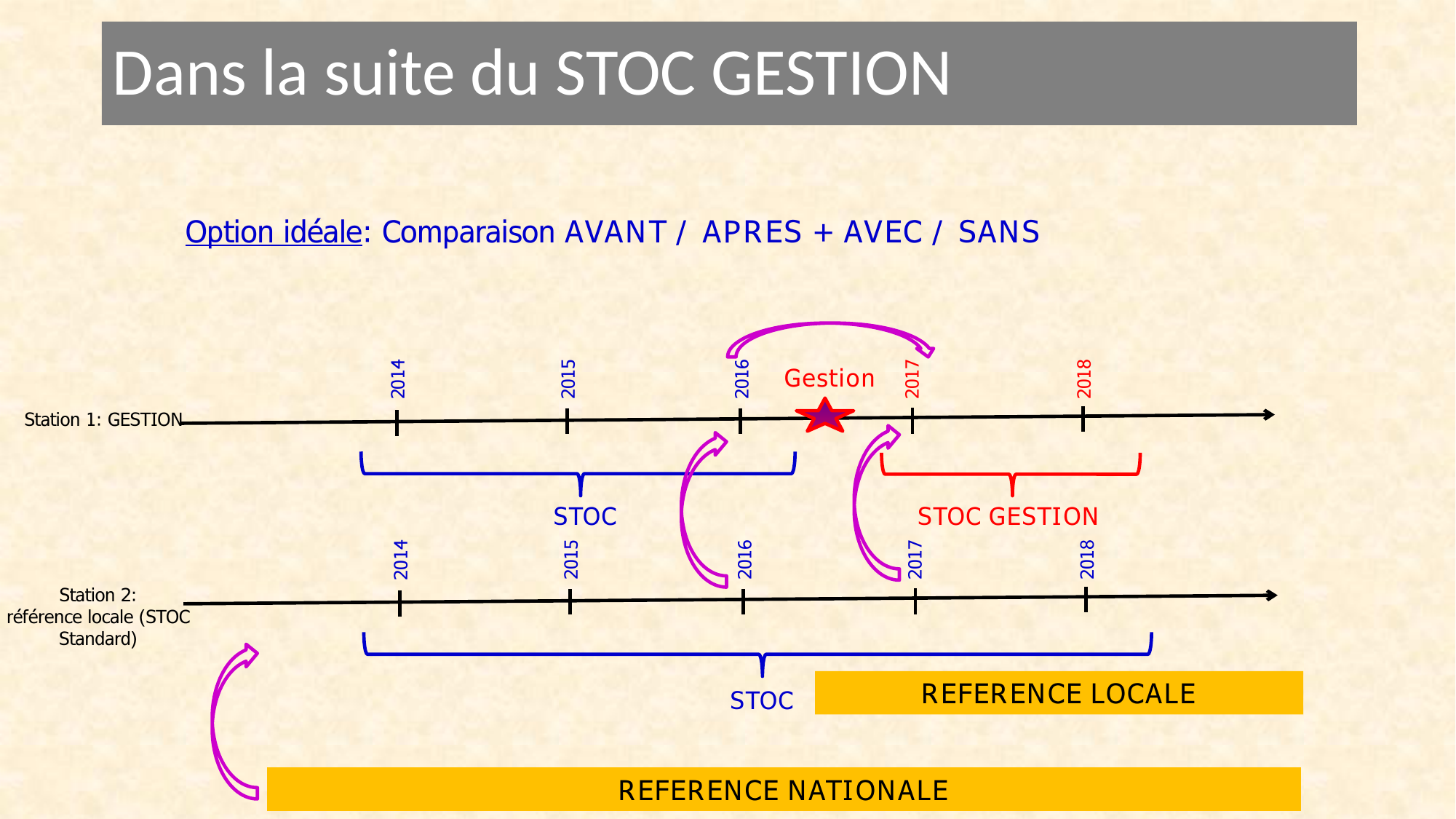

Dans la suite du STOC GESTION
Option idéale: Comparaison AVANT / APRES + AVEC / SANS

Gestion
2016
2017
2015
2018
2014

Station 1: GESTION

STOC
STOC GESTION
2015
2016
2017
2018
2014
Station 2:
référence locale (STOC Standard)
REFERENCE LOCALE
STOC

REFERENCE NATIONALE